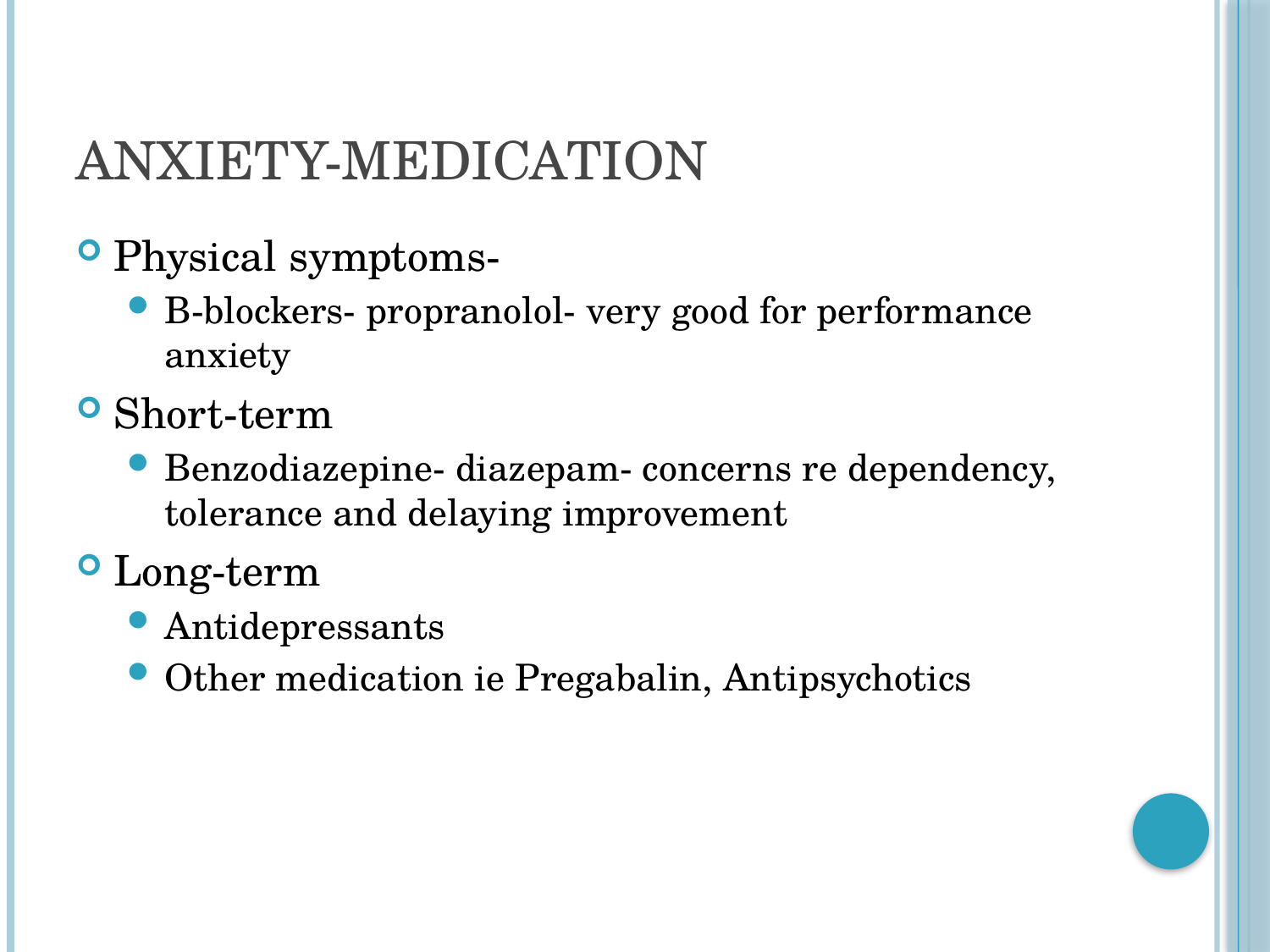

# Anxiety-Medication
Physical symptoms-
B-blockers- propranolol- very good for performance anxiety
Short-term
Benzodiazepine- diazepam- concerns re dependency, tolerance and delaying improvement
Long-term
Antidepressants
Other medication ie Pregabalin, Antipsychotics